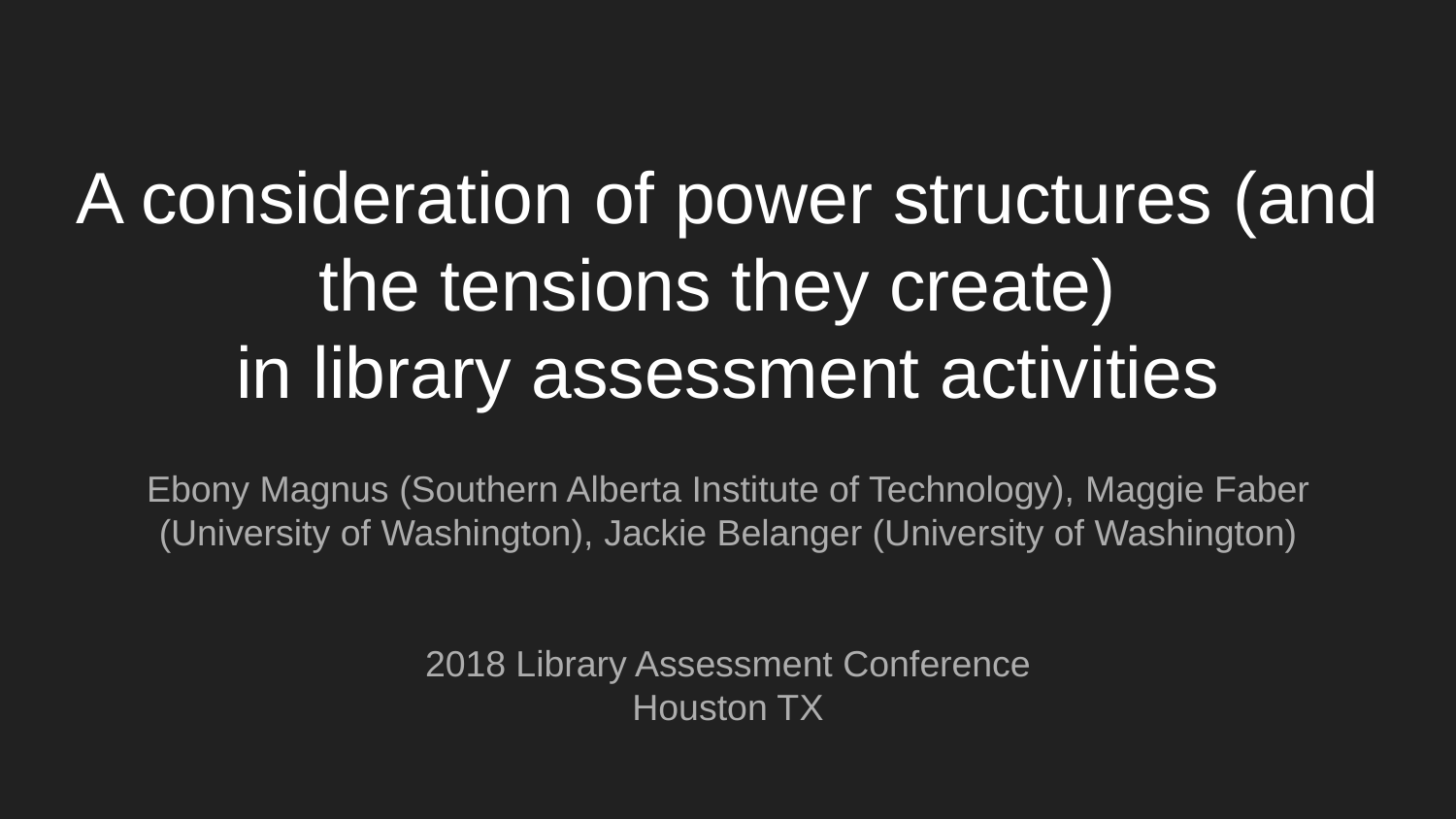

# A consideration of power structures (and the tensions they create)
in library assessment activities
Ebony Magnus (Southern Alberta Institute of Technology), Maggie Faber (University of Washington), Jackie Belanger (University of Washington)

2018 Library Assessment Conference
Houston TX